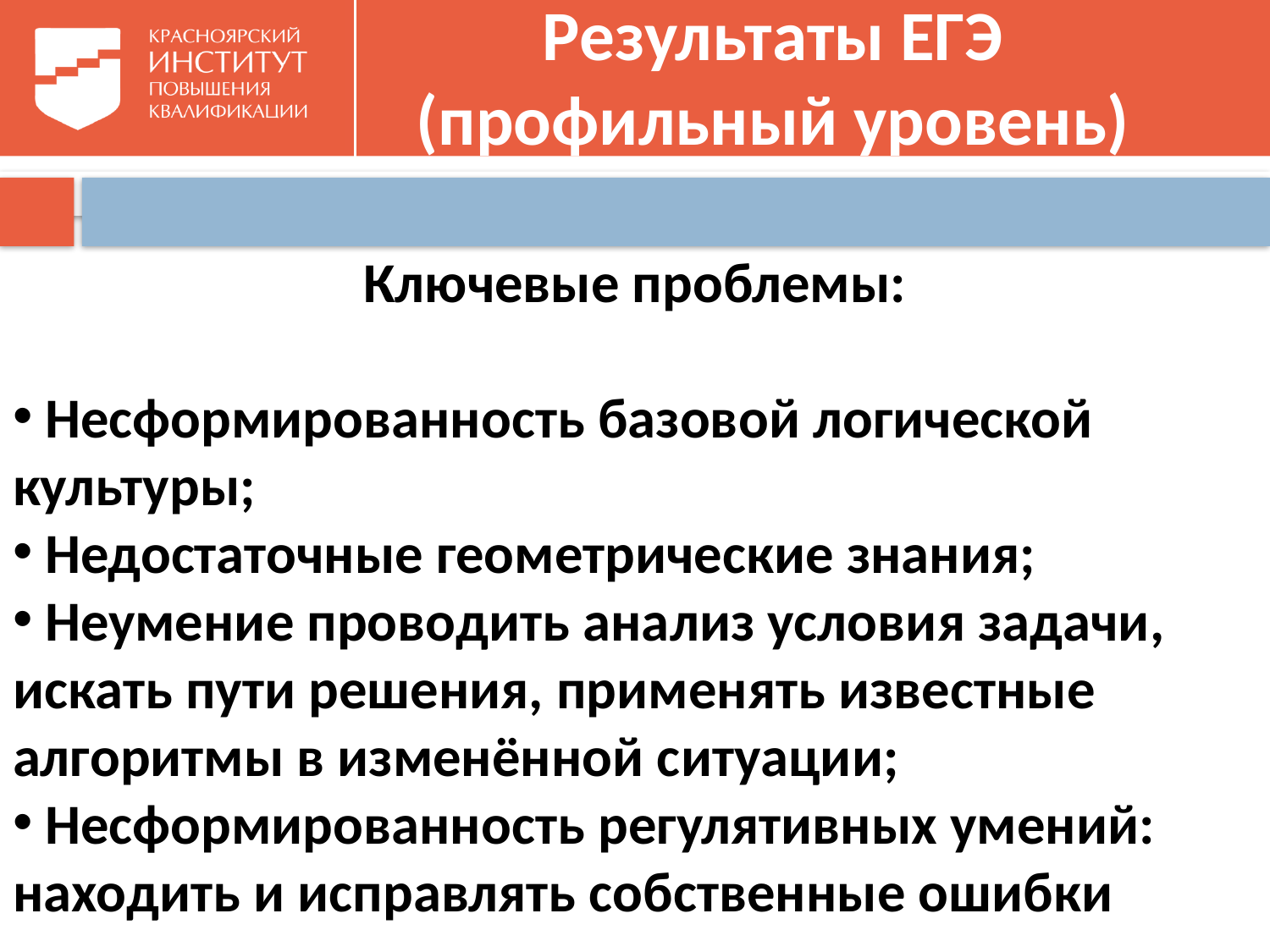

# Результаты ЕГЭ (профильный уровень)
Ключевые проблемы:

 Несформированность базовой логической культуры;
 Недостаточные геометрические знания;
 Неумение проводить анализ условия задачи, искать пути решения, применять известные алгоритмы в изменённой ситуации;
 Несформированность регулятивных умений: находить и исправлять собственные ошибки